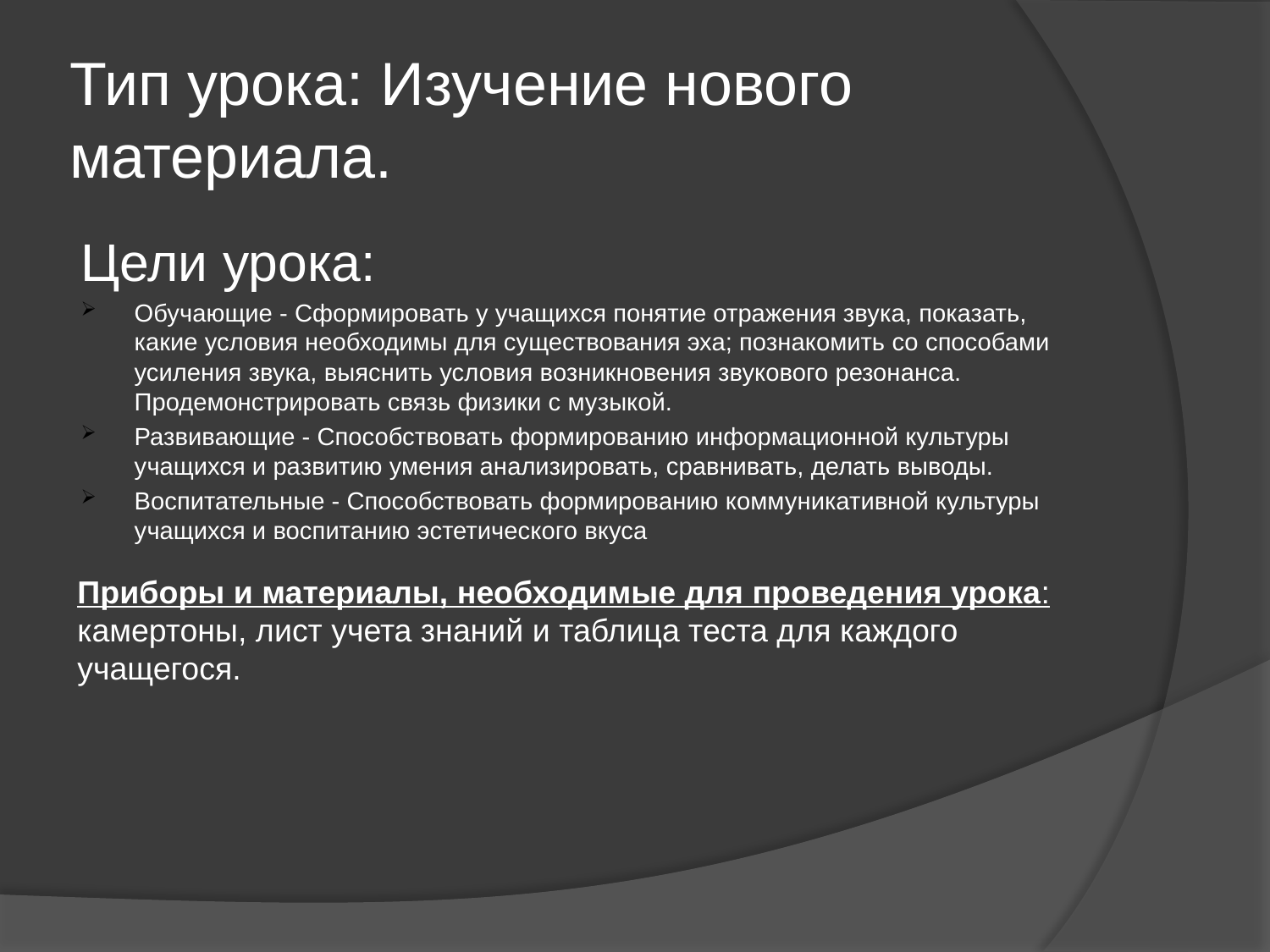

# Тип урока: Изучение нового материала.
Цели урока:
Обучающие - Сформировать у учащихся понятие отражения звука, показать, какие условия необходимы для существования эха; познакомить со способами усиления звука, выяснить условия возникновения звукового резонанса. Продемонстрировать связь физики с музыкой.
Развивающие - Способствовать формированию информационной культуры учащихся и развитию умения анализировать, сравнивать, делать выводы.
Воспитательные - Способствовать формированию коммуникативной культуры учащихся и воспитанию эстетического вкуса
Приборы и материалы, необходимые для проведения урока: камертоны, лист учета знаний и таблица теста для каждого учащегося.